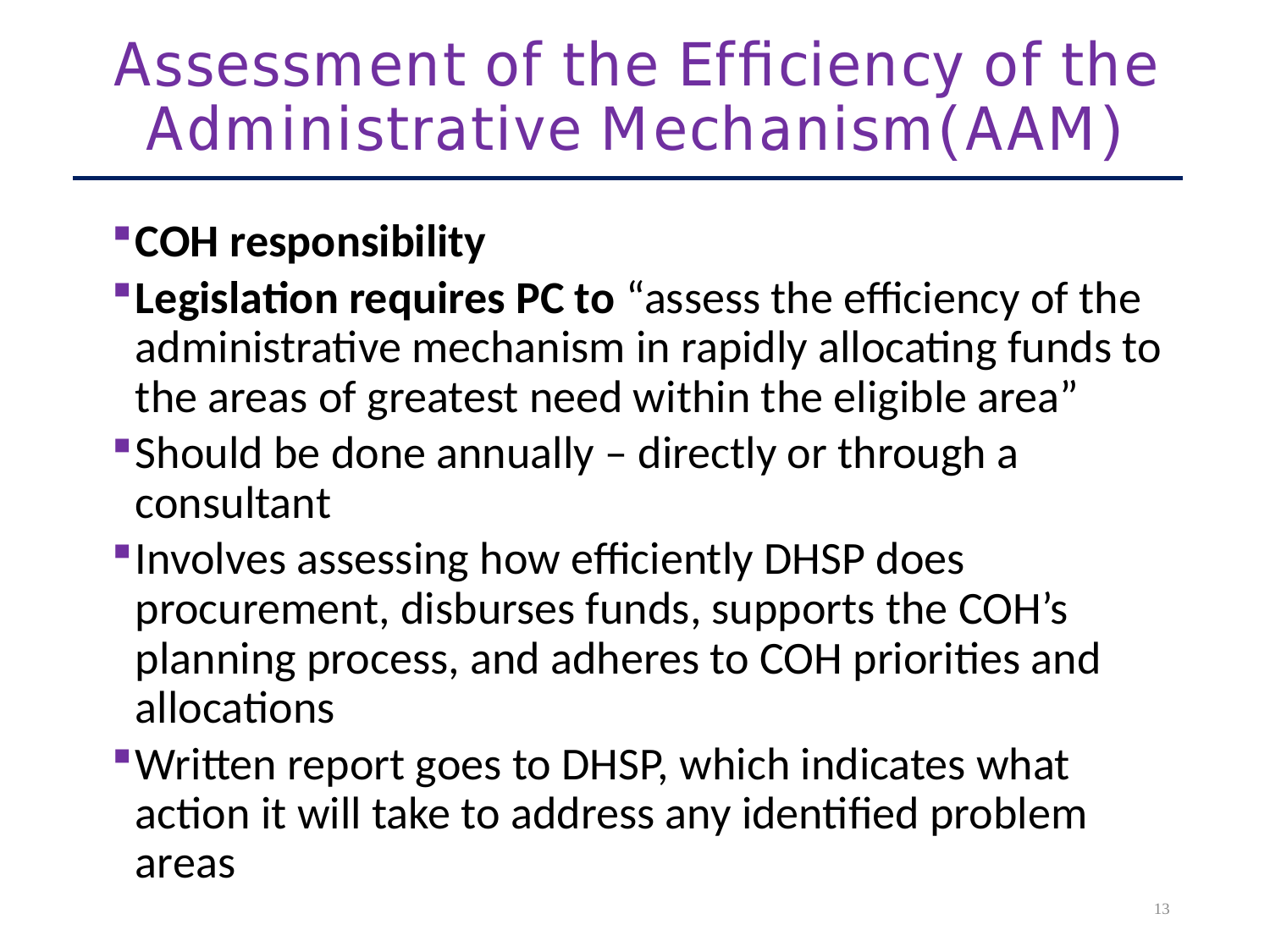

# Assessment of the Efficiency of the Administrative Mechanism(AAM)
COH responsibility
Legislation requires PC to “assess the efficiency of the administrative mechanism in rapidly allocating funds to the areas of greatest need within the eligible area”
Should be done annually – directly or through a consultant
Involves assessing how efficiently DHSP does procurement, disburses funds, supports the COH’s planning process, and adheres to COH priorities and allocations
Written report goes to DHSP, which indicates what action it will take to address any identified problem areas

13